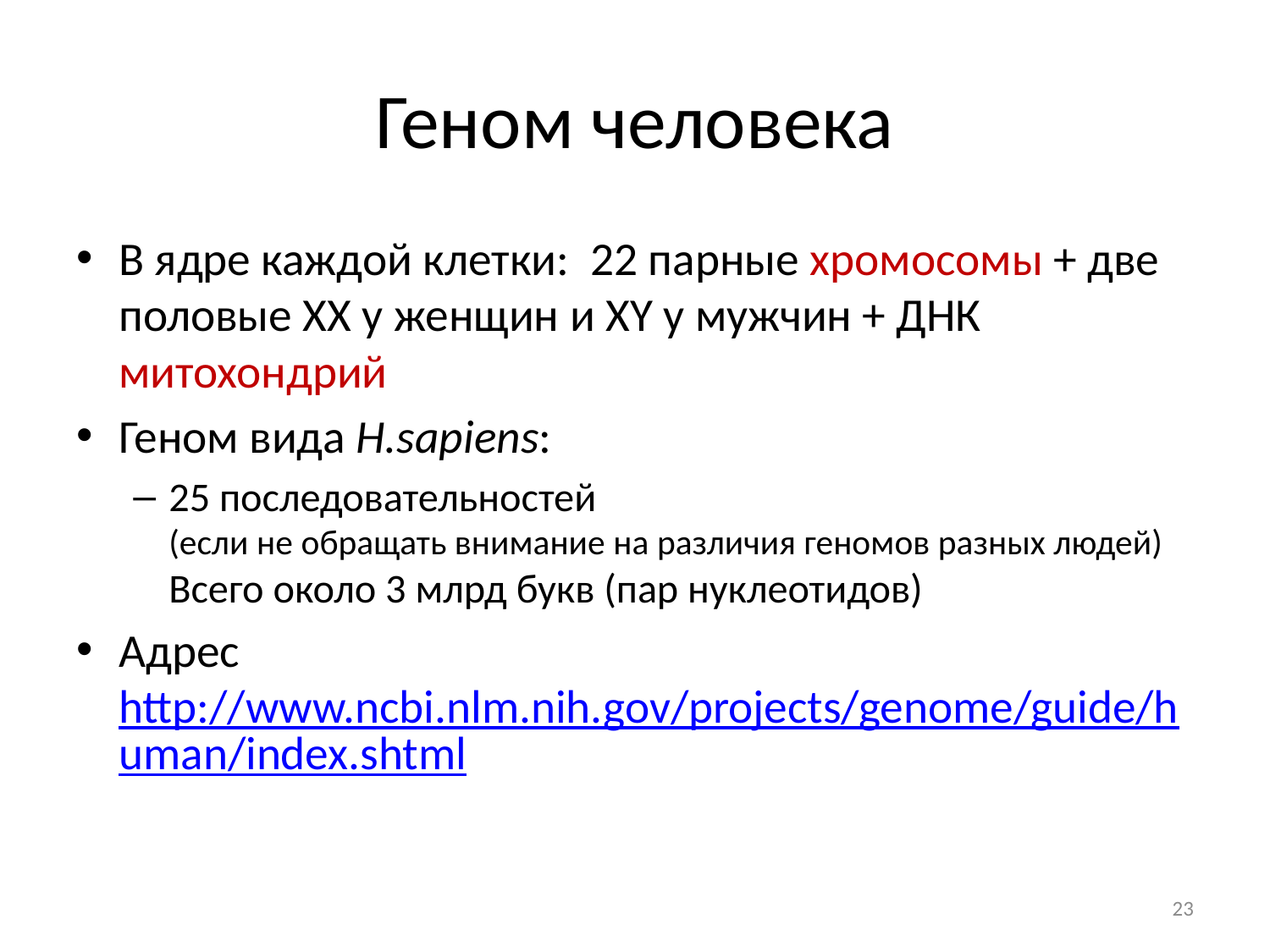

# Геном человека
В ядре каждой клетки:  22 парные хромосомы + две половые XX у женщин и XY у мужчин + ДНК митохондрий
Геном вида H.sapiens:
25 последовательностей
(если не обращать внимание на различия геномов разных людей)
Всего около 3 млрд букв (пар нуклеотидов)
Адрес http://www.ncbi.nlm.nih.gov/projects/genome/guide/human/index.shtml
23